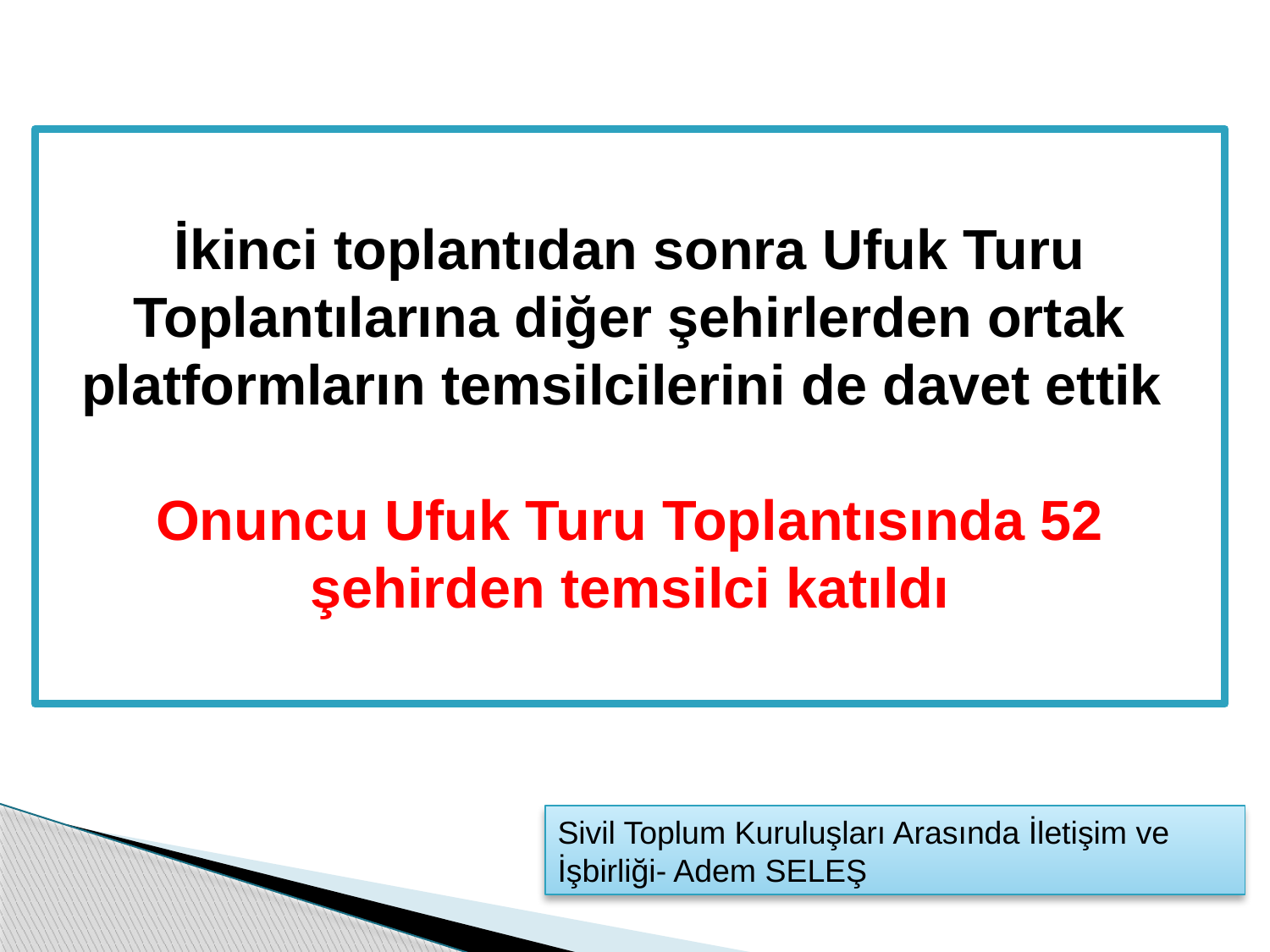

İkinci toplantıdan sonra Ufuk Turu Toplantılarına diğer şehirlerden ortak platformların temsilcilerini de davet ettik

Onuncu Ufuk Turu Toplantısında 52 şehirden temsilci katıldı
Sivil Toplum Kuruluşları Arasında İletişim ve İşbirliği- Adem SELEŞ